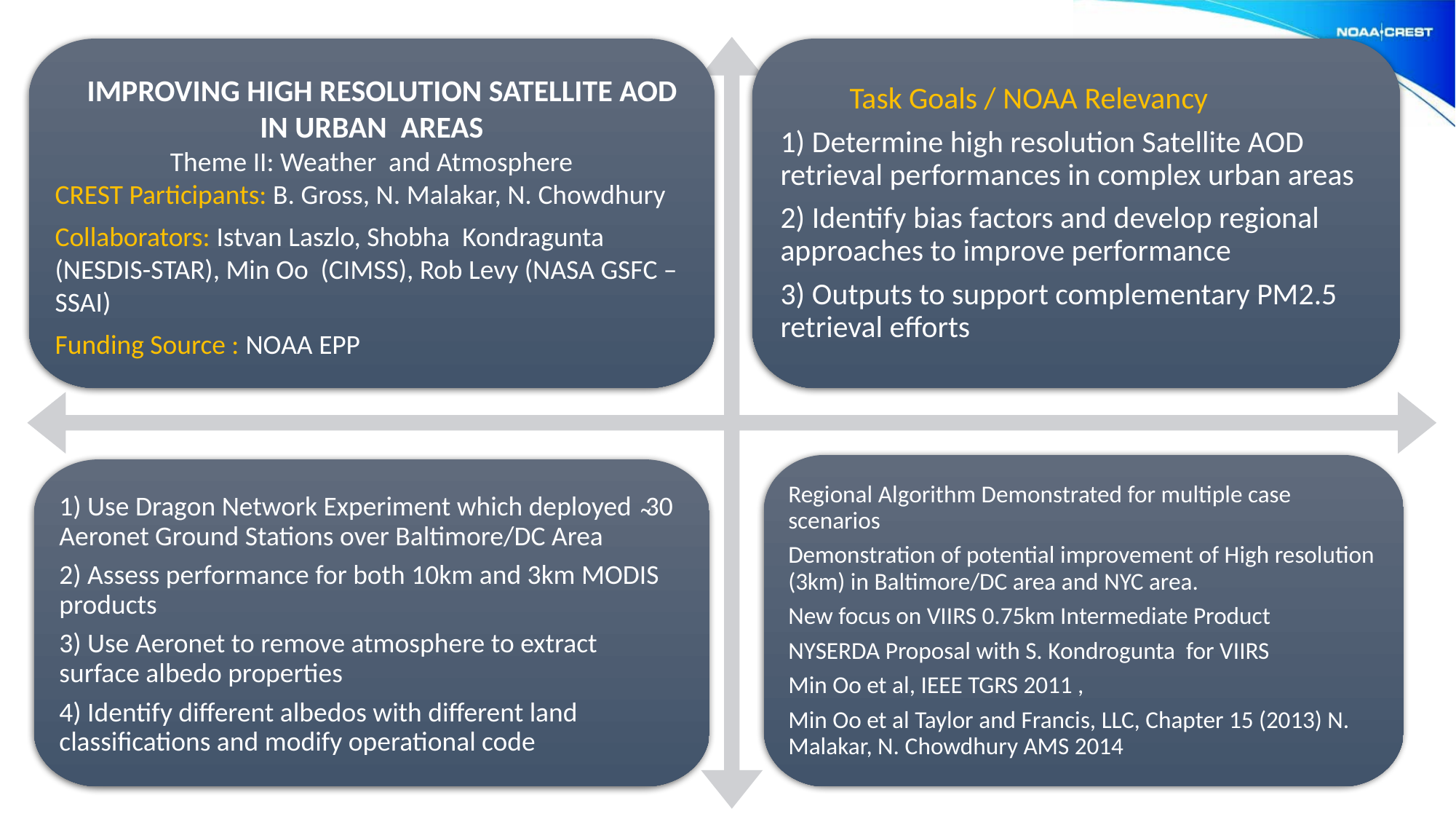

IMPROVING HIGH RESOLUTION SATELLITE AOD IN URBAN  AREAS
Theme II: Weather  and Atmosphere
CREST Participants: B. Gross, N. Malakar, N. Chowdhury
Collaborators: Istvan Laszlo, Shobha  Kondragunta (NESDIS-STAR), Min Oo  (CIMSS), Rob Levy (NASA GSFC – SSAI)
Funding Source : NOAA EPP

          Task Goals / NOAA Relevancy
1) Determine high resolution Satellite AOD retrieval performances in complex urban areas
2) Identify bias factors and develop regional approaches to improve performance
3) Outputs to support complementary PM2.5 retrieval efforts

Regional Algorithm Demonstrated for multiple case scenarios
Demonstration of potential improvement of High resolution (3km) in Baltimore/DC area and NYC area.
New focus on VIIRS 0.75km Intermediate Product
NYSERDA Proposal with S. Kondrogunta  for VIIRS
Min Oo et al, IEEE TGRS 2011 ,
Min Oo et al Taylor and Francis, LLC, Chapter 15 (2013) N. Malakar, N. Chowdhury AMS 2014

1) Use Dragon Network Experiment which deployed  ̴30 Aeronet Ground Stations over Baltimore/DC Area
2) Assess performance for both 10km and 3km MODIS products
3) Use Aeronet to remove atmosphere to extract surface albedo properties
4) Identify different albedos with different land classifications and modify operational code